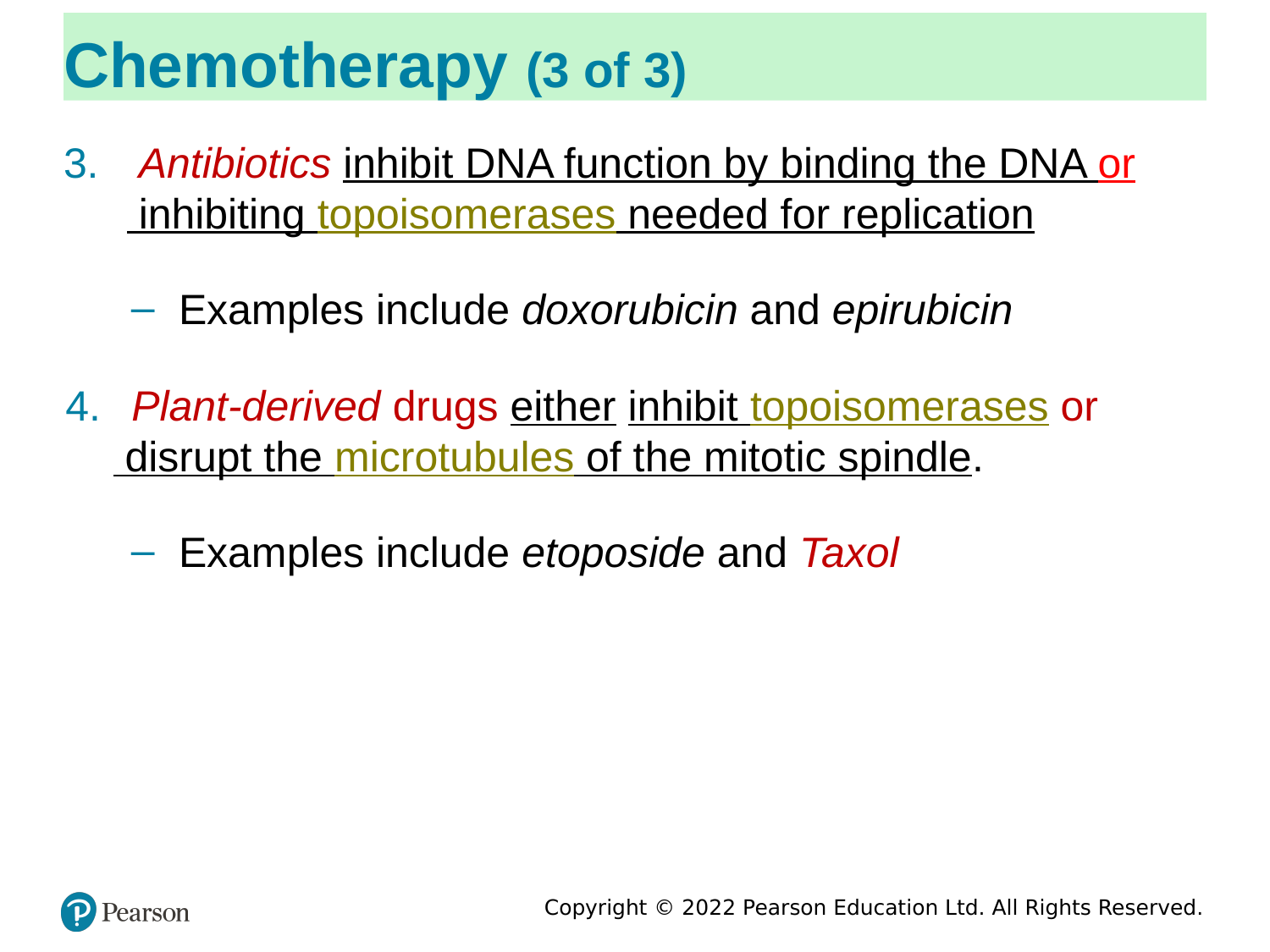

# Chemotherapy (3 of 3)
 Antibiotics inhibit DNA function by binding the DNA or
 inhibiting topoisomerases needed for replication
Examples include doxorubicin and epirubicin
  Plant-derived drugs either inhibit topoisomerases or
 disrupt the microtubules of the mitotic spindle.
Examples include etoposide and Taxol